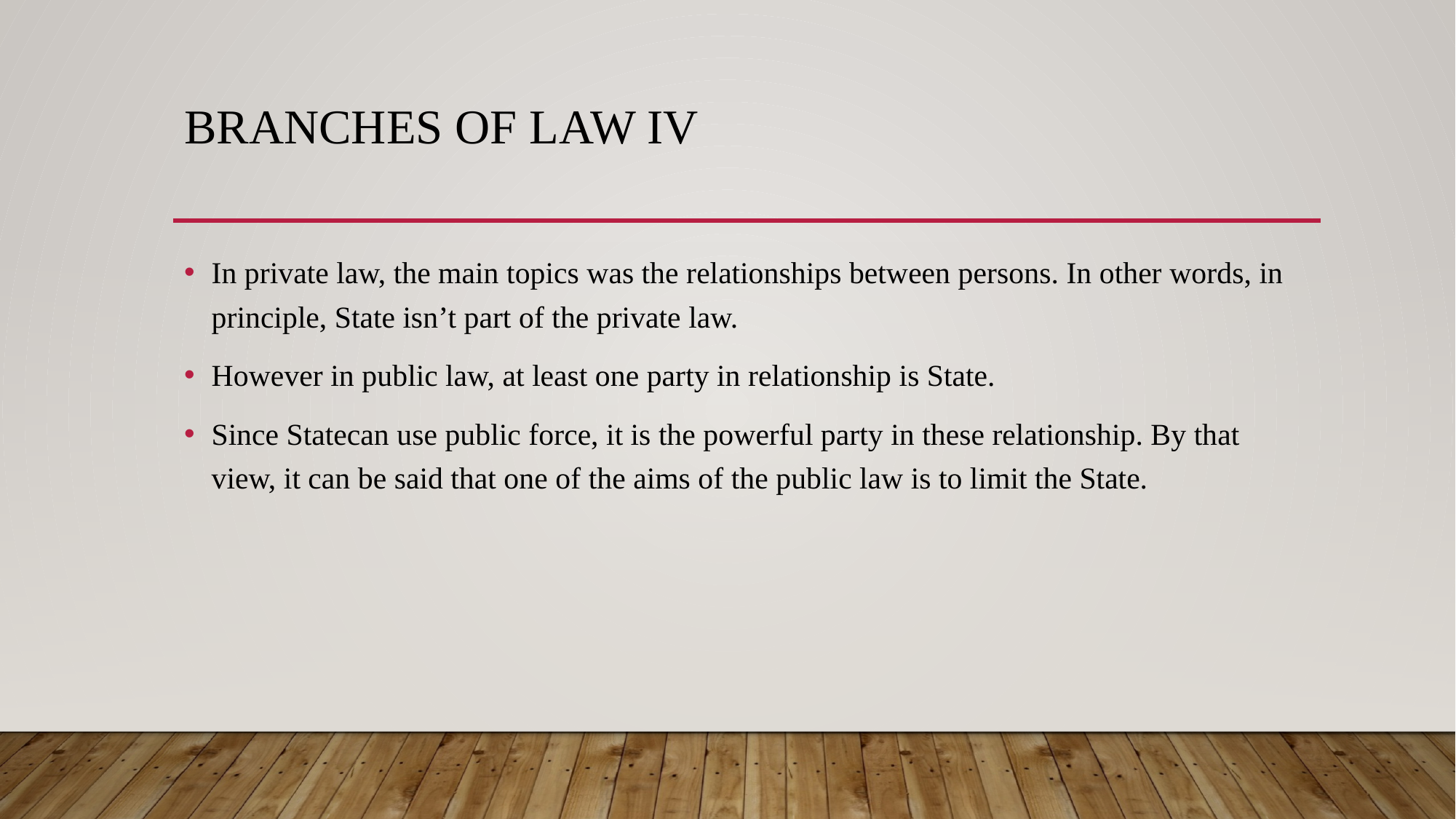

# Branches of Law IV
In private law, the main topics was the relationships between persons. In other words, in principle, State isn’t part of the private law.
However in public law, at least one party in relationship is State.
Since Statecan use public force, it is the powerful party in these relationship. By that view, it can be said that one of the aims of the public law is to limit the State.